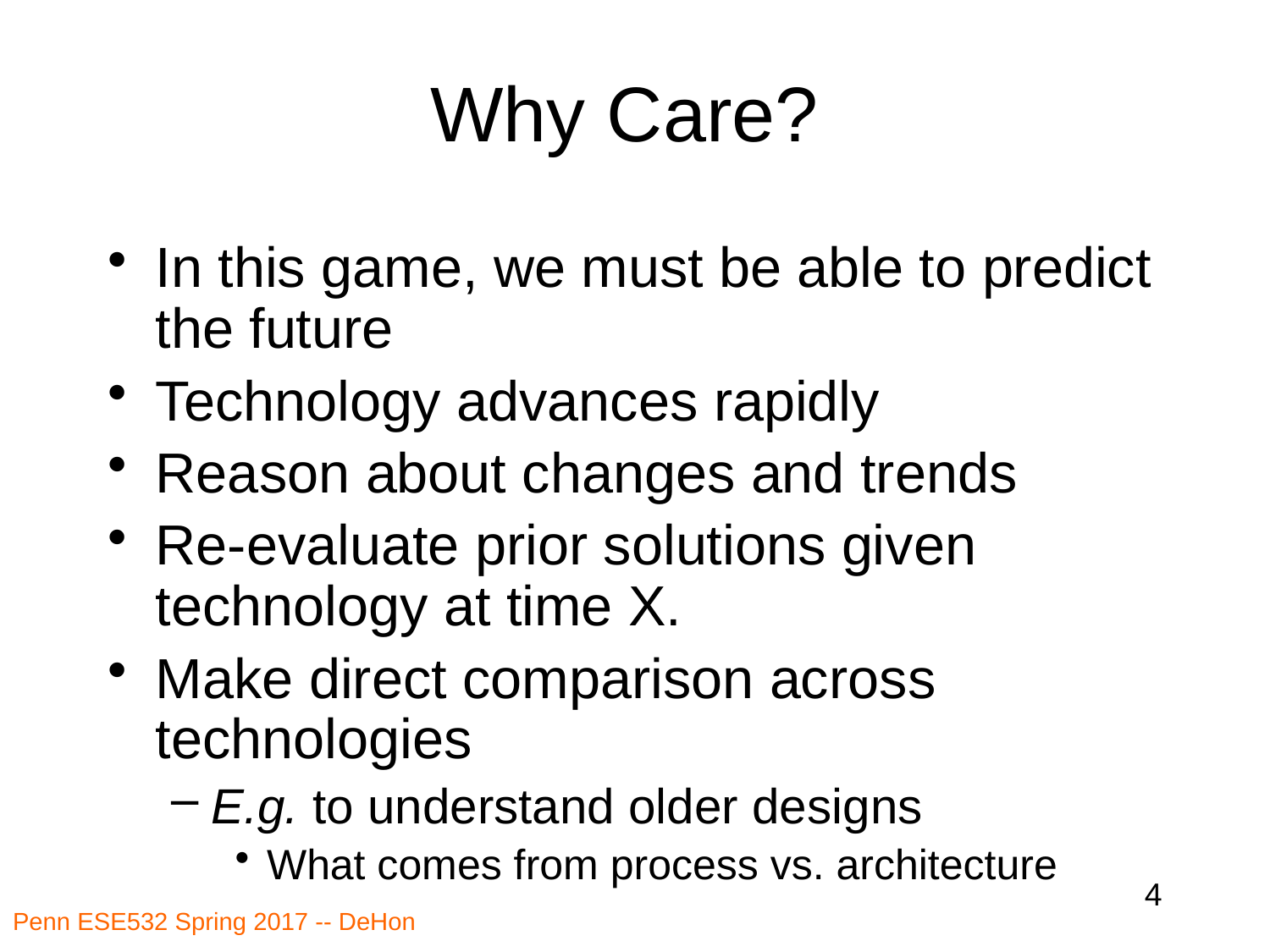

# Why Care?
In this game, we must be able to predict the future
Technology advances rapidly
Reason about changes and trends
Re-evaluate prior solutions given technology at time X.
Make direct comparison across technologies
E.g. to understand older designs
What comes from process vs. architecture
4
Penn ESE532 Spring 2017 -- DeHon